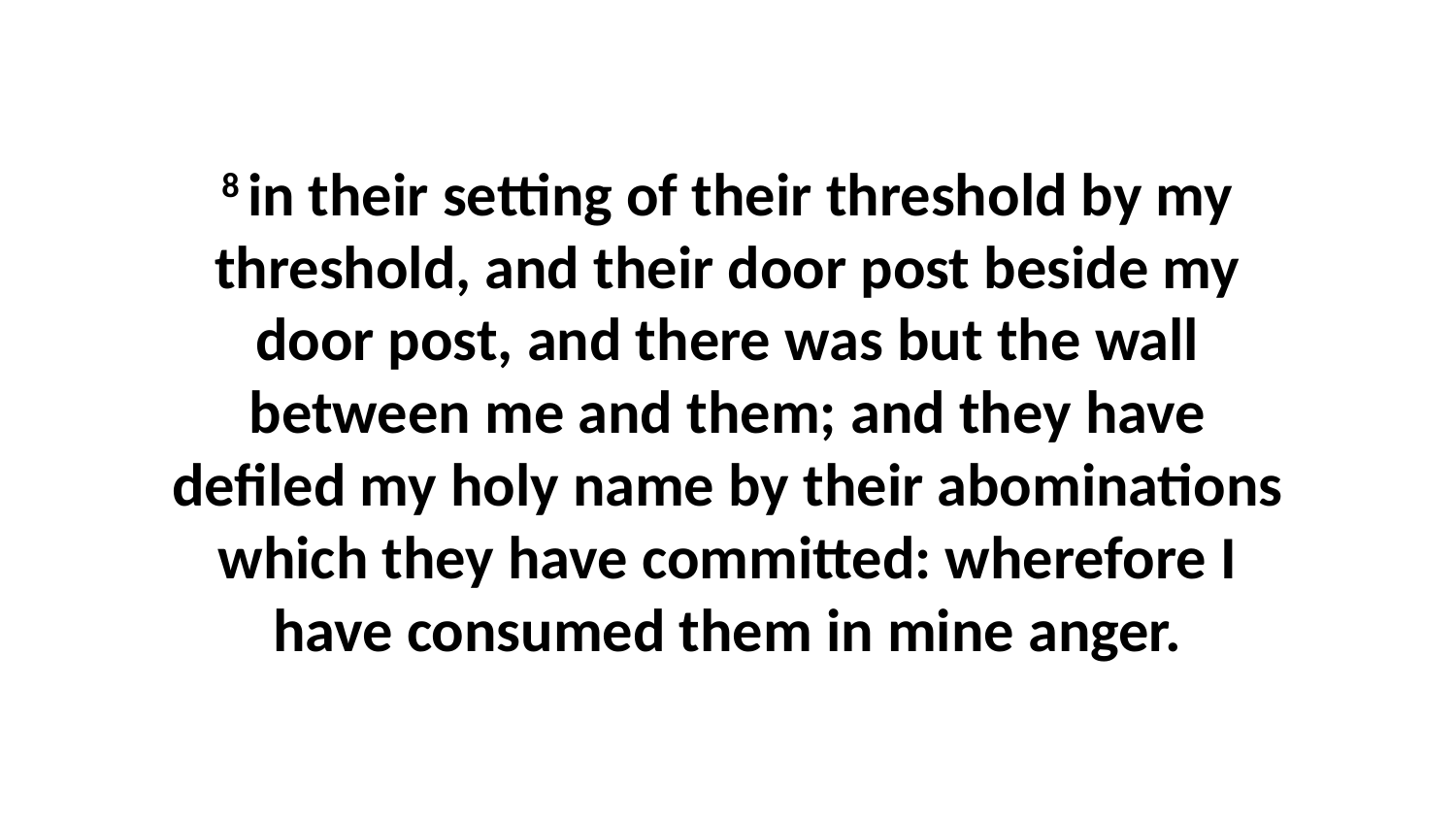

8 in their setting of their threshold by my threshold, and their door post beside my door post, and there was but the wall between me and them; and they have defiled my holy name by their abominations which they have committed: wherefore I have consumed them in mine anger.